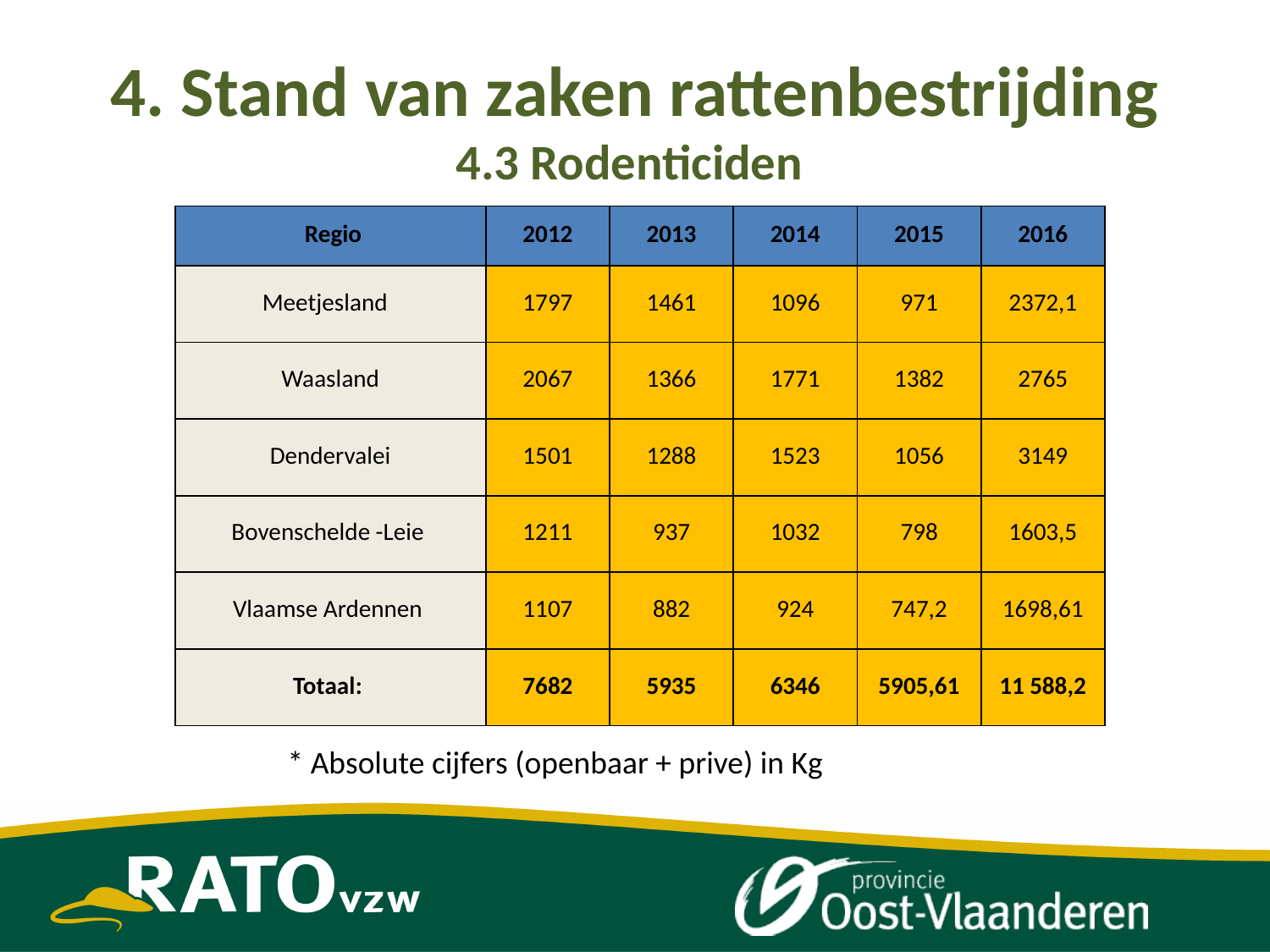

# 4. Stand van zaken rattenbestrijding 4.3 Rodenticiden
| Regio | 2012 | 2013 | 2014 | 2015 | 2016 |
| --- | --- | --- | --- | --- | --- |
| Meetjesland | 1797 | 1461 | 1096 | 971 | 2372,1 |
| Waasland | 2067 | 1366 | 1771 | 1382 | 2765 |
| Dendervalei | 1501 | 1288 | 1523 | 1056 | 3149 |
| Bovenschelde -Leie | 1211 | 937 | 1032 | 798 | 1603,5 |
| Vlaamse Ardennen | 1107 | 882 | 924 | 747,2 | 1698,61 |
| Totaal: | 7682 | 5935 | 6346 | 5905,61 | 11 588,2 |
* Absolute cijfers (openbaar + prive) in Kg